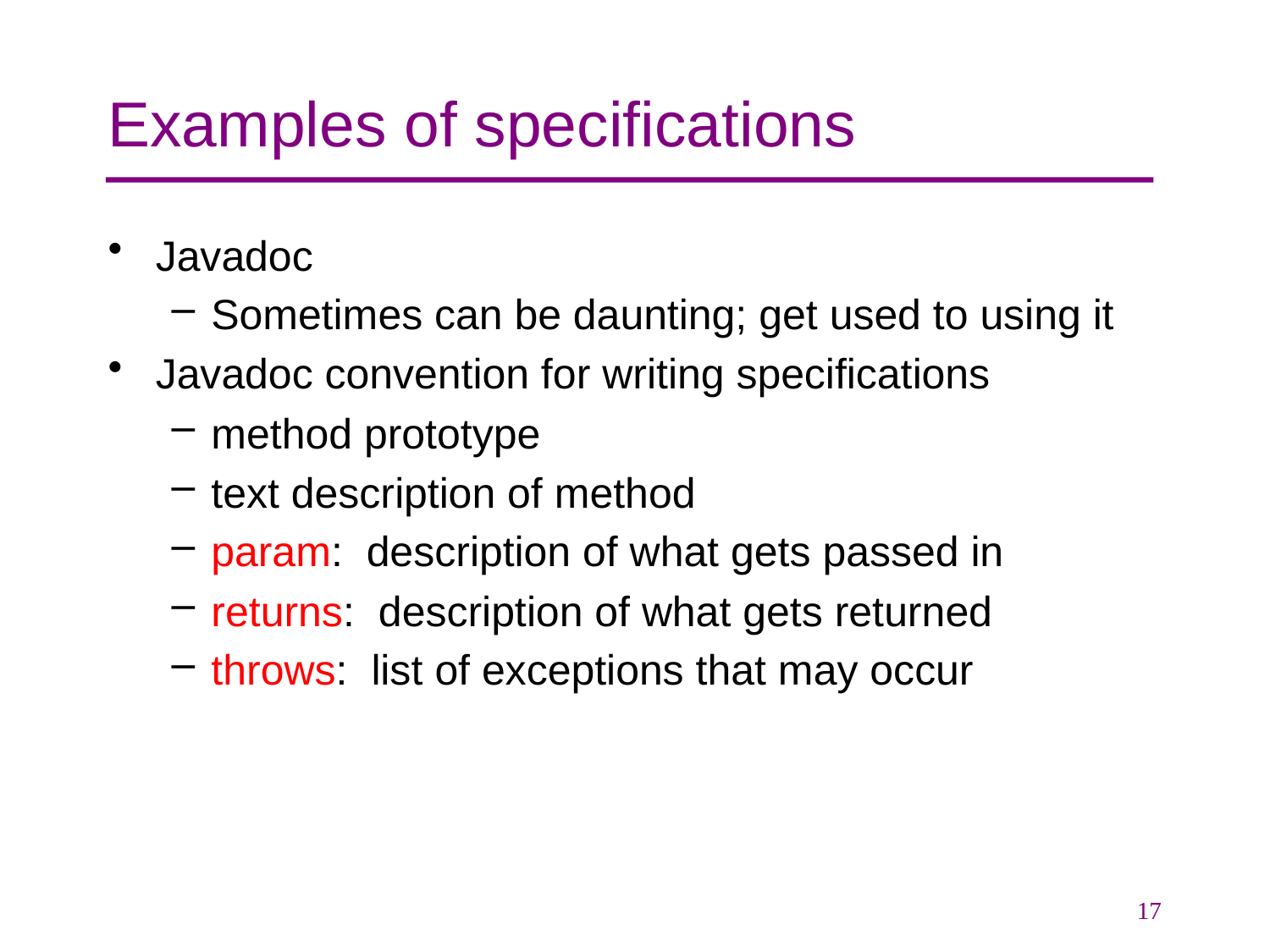

# Examples of specifications
Javadoc
Sometimes can be daunting; get used to using it
Javadoc convention for writing specifications
method prototype
text description of method
param:  description of what gets passed in
returns:  description of what gets returned
throws:  list of exceptions that may occur
17